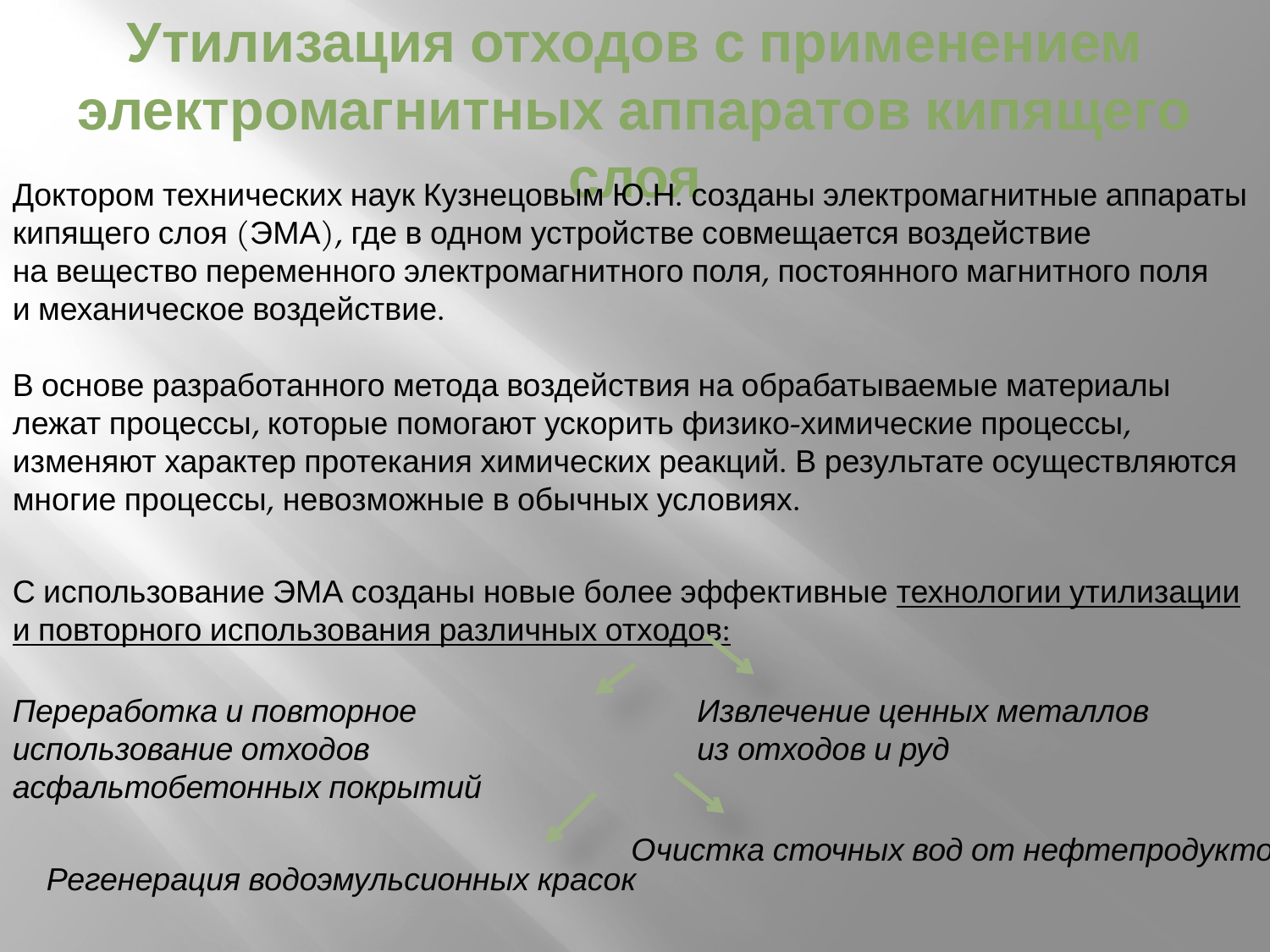

Утилизация отходов с применением электромагнитных аппаратов кипящего слоя
Доктором технических наук Кузнецовым Ю.Н. созданы электромагнитные аппараты кипящего слоя (ЭМА), где в одном устройстве совмещается воздействие на вещество переменного электромагнитного поля, постоянного магнитного поля и механическое воздействие.

В основе разработанного метода воздействия на обрабатываемые материалы лежат процессы, которые помогают ускорить физико-химические процессы, изменяют характер протекания химических реакций. В результате осуществляются многие процессы, невозможные в обычных условиях.
С использование ЭМА созданы новые более эффективные технологии утилизации и повторного использования различных отходов:

Переработка и повторное использование отходов асфальтобетонных покрытий
Извлечение ценных металлов из отходов и руд
Очистка сточных вод от нефтепродуктов
Регенерация водоэмульсионных красок